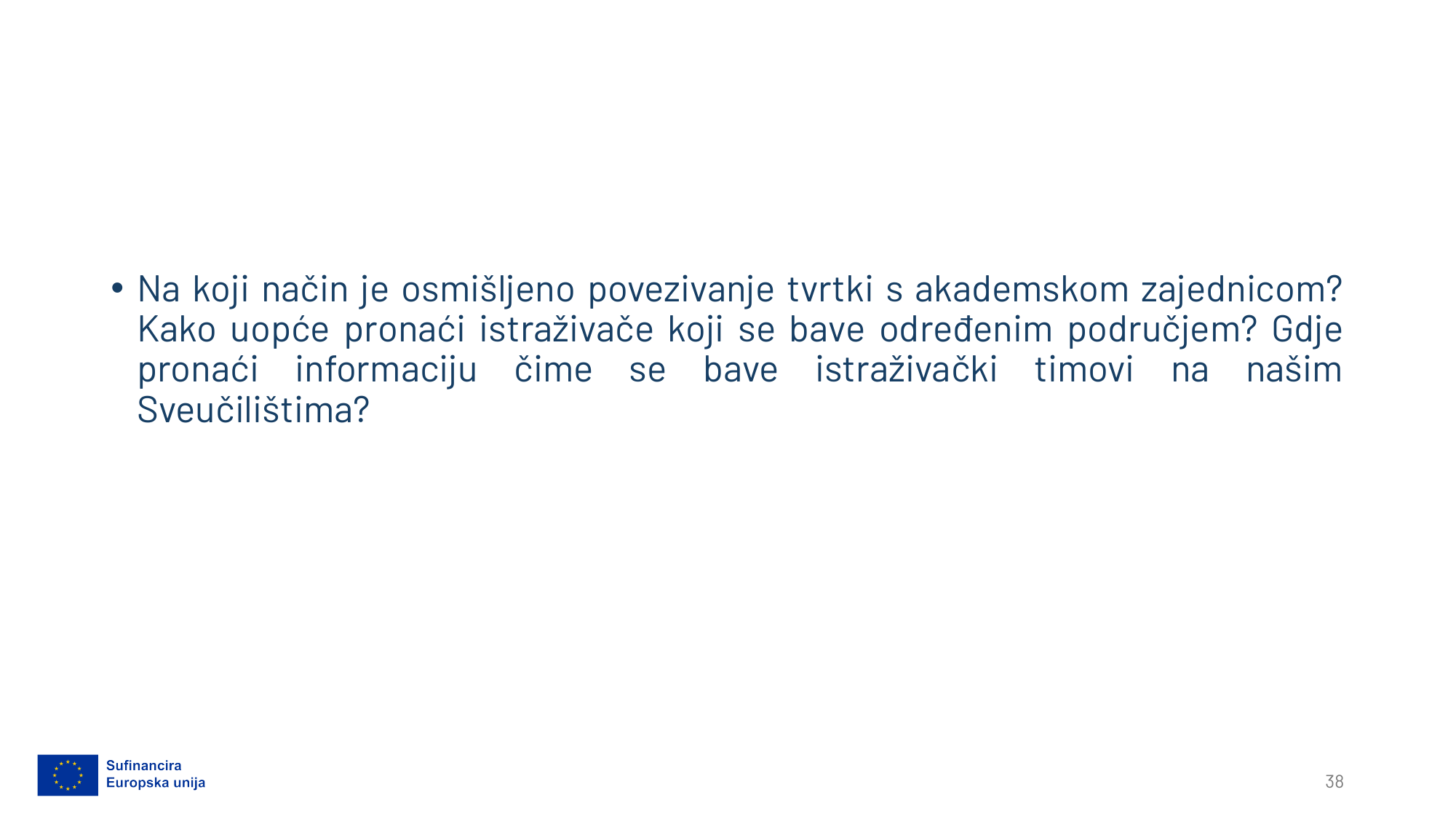

Na koji način je osmišljeno povezivanje tvrtki s akademskom zajednicom? Kako uopće pronaći istraživače koji se bave određenim područjem? Gdje pronaći informaciju čime se bave istraživački timovi na našim Sveučilištima?
38